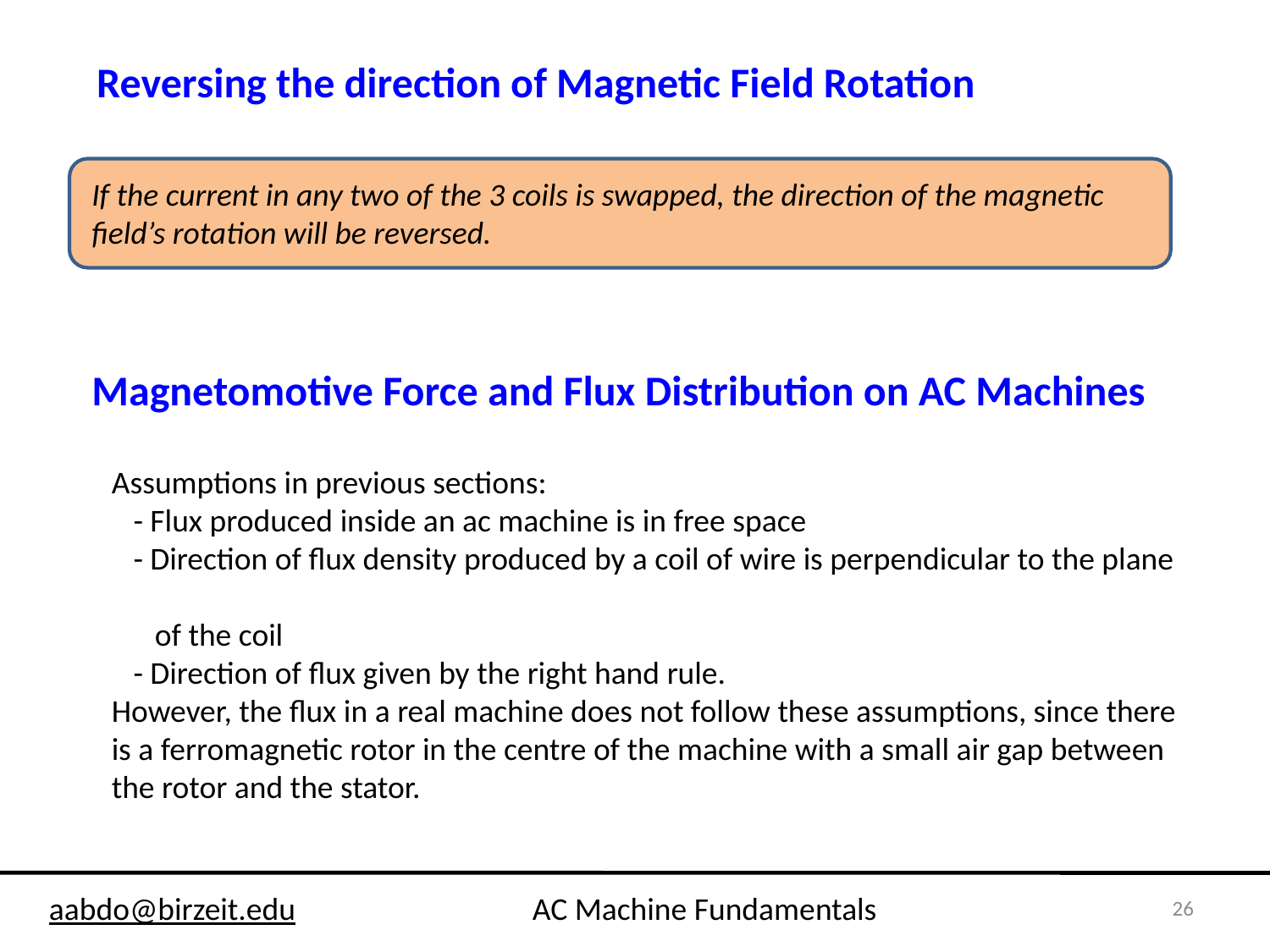

Reversing the direction of Magnetic Field Rotation

If the current in any two of the 3 coils is swapped, the direction of the magnetic field’s rotation will be reversed.
Magnetomotive Force and Flux Distribution on AC Machines
Assumptions in previous sections:
   - Flux produced inside an ac machine is in free space
   - Direction of flux density produced by a coil of wire is perpendicular to the plane
      of the coil
   - Direction of flux given by the right hand rule.
However, the flux in a real machine does not follow these assumptions, since there is a ferromagnetic rotor in the centre of the machine with a small air gap between the rotor and the stator.
26
aabdo@birzeit.edu                                 AC Machine Fundamentals